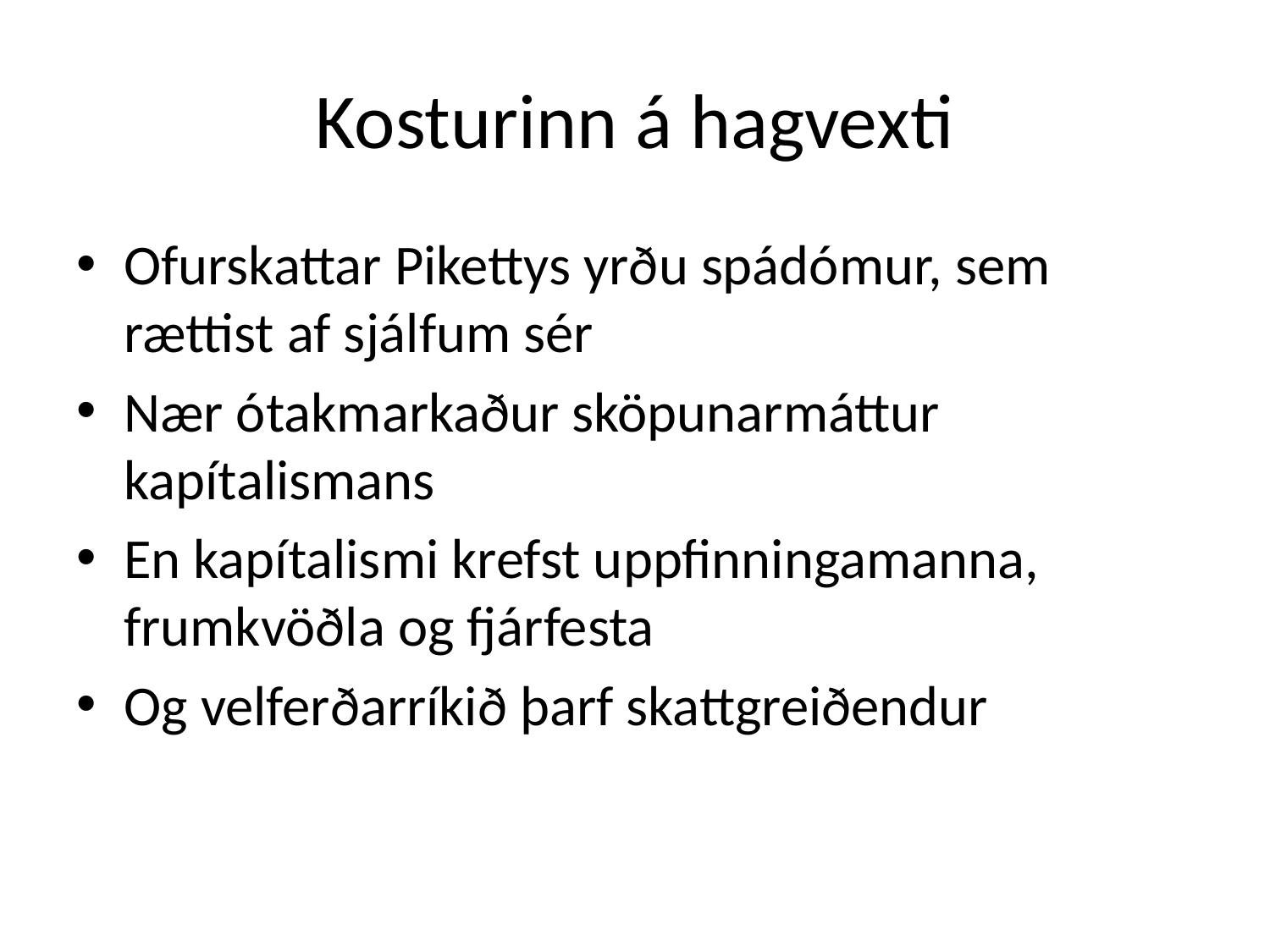

# Kosturinn á hagvexti
Ofurskattar Pikettys yrðu spádómur, sem rættist af sjálfum sér
Nær ótakmarkaður sköpunarmáttur kapítalismans
En kapítalismi krefst uppfinningamanna, frumkvöðla og fjárfesta
Og velferðarríkið þarf skattgreiðendur